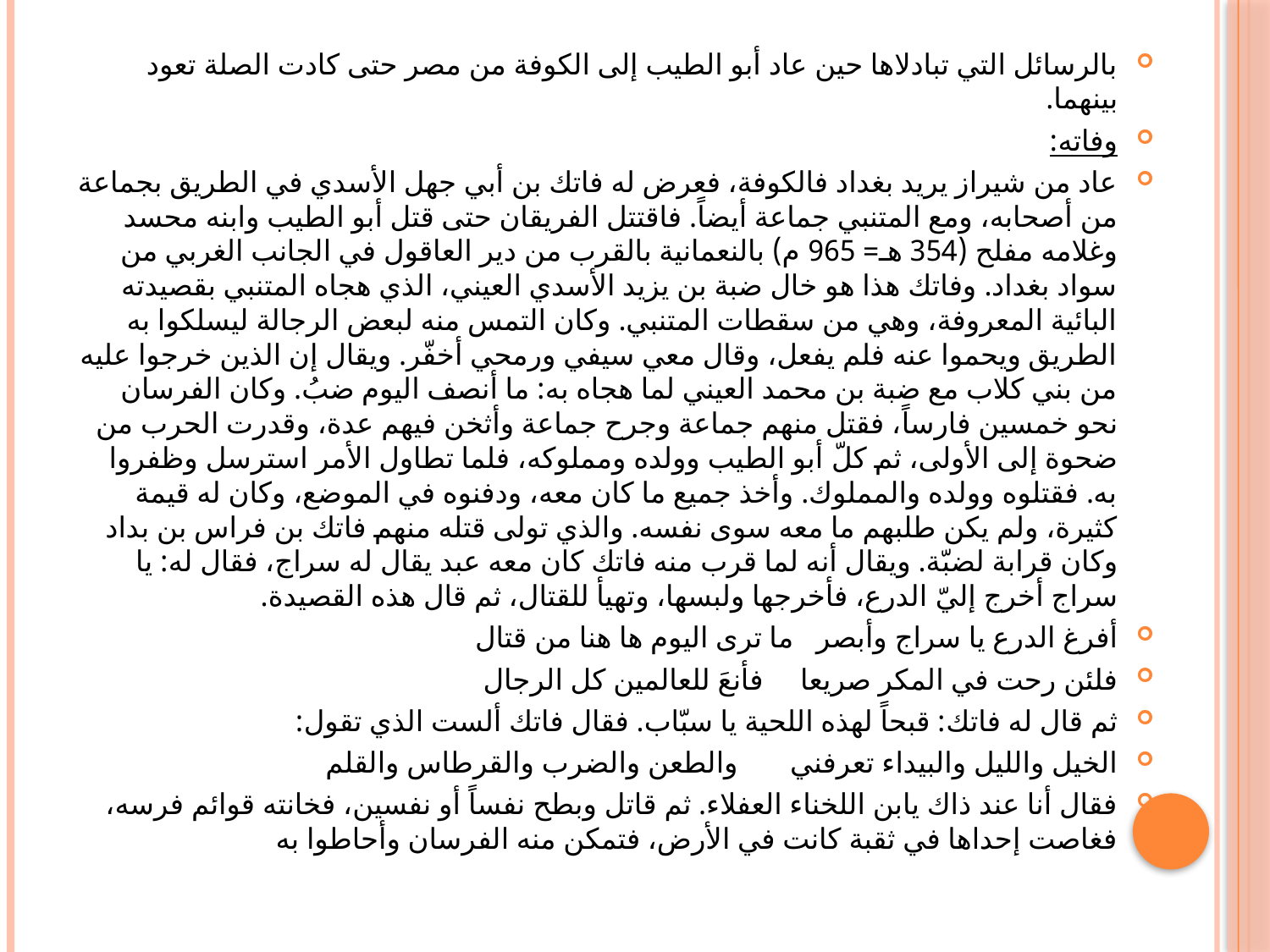

#
بالرسائل التي تبادلاها حين عاد أبو الطيب إلى الكوفة من مصر حتى كادت الصلة تعود بينهما.
وفاته:
عاد من شيراز يريد بغداد فالكوفة، فعرض له فاتك بن أبي جهل الأسدي في الطريق بجماعة من أصحابه، ومع المتنبي جماعة أيضاً. فاقتتل الفريقان حتى قتل أبو الطيب وابنه محسد وغلامه مفلح (354 هـ= 965 م) بالنعمانية بالقرب من دير العاقول في الجانب الغربي من سواد بغداد. وفاتك هذا هو خال ضبة بن يزيد الأسدي العيني، الذي هجاه المتنبي بقصيدته البائية المعروفة، وهي من سقطات المتنبي. وكان التمس منه لبعض الرجالة ليسلكوا به الطريق ويحموا عنه فلم يفعل، وقال معي سيفي ورمحي أخفّر. ويقال إن الذين خرجوا عليه من بني كلاب مع ضبة بن محمد العيني لما هجاه به: ما أنصف اليوم ضبُ. وكان الفرسان نحو خمسين فارساً، فقتل منهم جماعة وجرح جماعة وأثخن فيهم عدة، وقدرت الحرب من ضحوة إلى الأولى، ثم كلّ أبو الطيب وولده ومملوكه، فلما تطاول الأمر استرسل وظفروا به. فقتلوه وولده والمملوك. وأخذ جميع ما كان معه، ودفنوه في الموضع، وكان له قيمة كثيرة، ولم يكن طلبهم ما معه سوى نفسه. والذي تولى قتله منهم فاتك بن فراس بن بداد وكان قرابة لضبّة. ويقال أنه لما قرب منه فاتك كان معه عبد يقال له سراج، فقال له: يا سراج أخرج إليّ الدرع، فأخرجها ولبسها، وتهيأ للقتال، ثم قال هذه القصيدة.
أفرغ الدرع يا سراج وأبصر	   ما ترى اليوم ها هنا من قتال
فلئن رحت في المكر صريعا     فأنعَ للعالمين كل الرجال
ثم قال له فاتك: قبحاً لهذه اللحية يا سبّاب. فقال فاتك ألست الذي تقول:
الخيل والليل والبيداء تعرفني	       والطعن والضرب والقرطاس والقلم
فقال أنا عند ذاك يابن اللخناء العفلاء. ثم قاتل وبطح نفساً أو نفسين، فخانته قوائم فرسه، فغاصت إحداها في ثقبة كانت في الأرض، فتمكن منه الفرسان وأحاطوا به